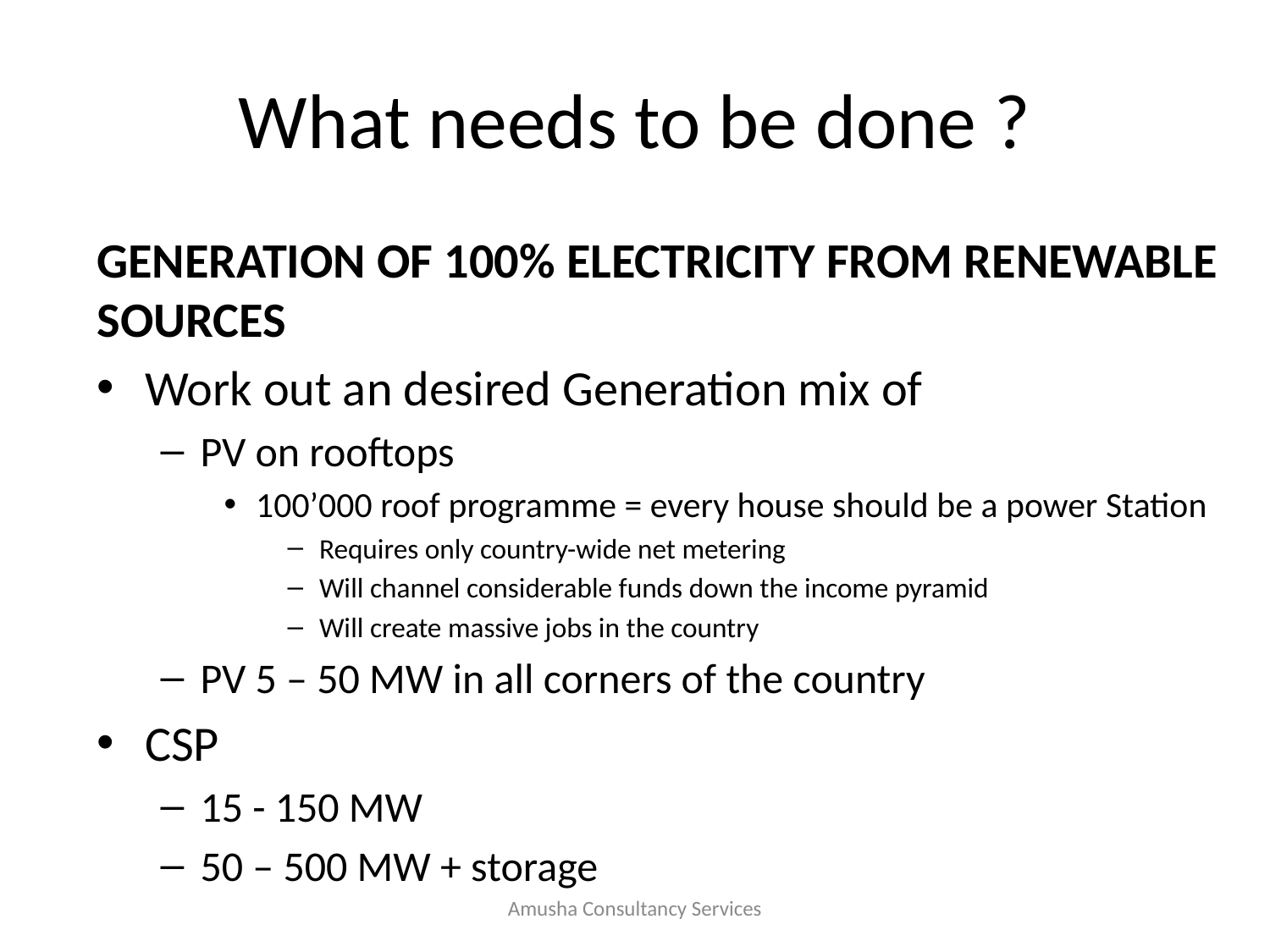

# What needs to be done ?
Generation of 100% Electricity from Renewable Sources
Work out an desired Generation mix of
PV on rooftops
100’000 roof programme = every house should be a power Station
Requires only country-wide net metering
Will channel considerable funds down the income pyramid
Will create massive jobs in the country
PV 5 – 50 MW in all corners of the country
CSP
15 - 150 MW
50 – 500 MW + storage
Amusha Consultancy Services